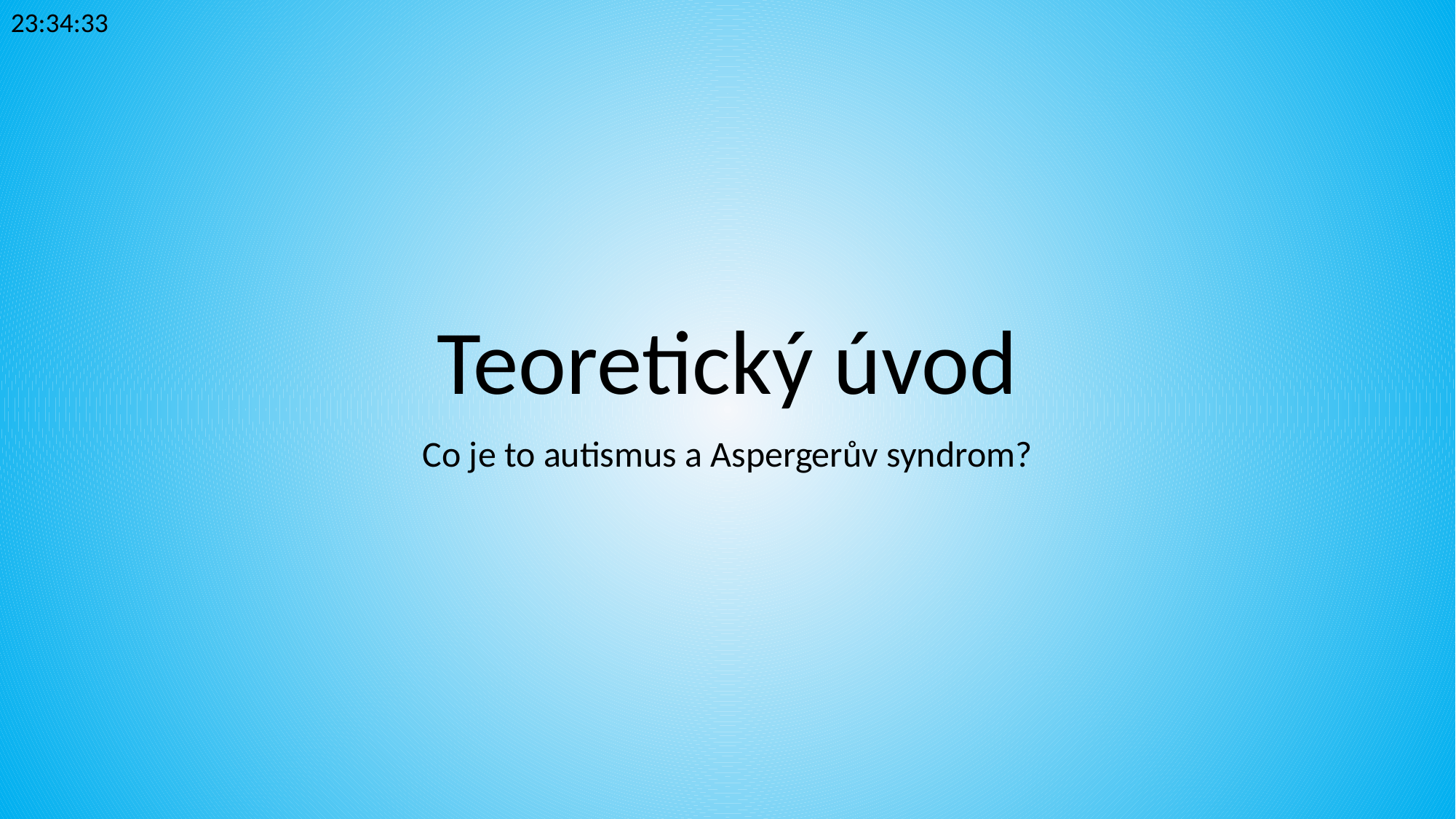

23:34:33
# Teoretický úvod
Co je to autismus a Aspergerův syndrom?